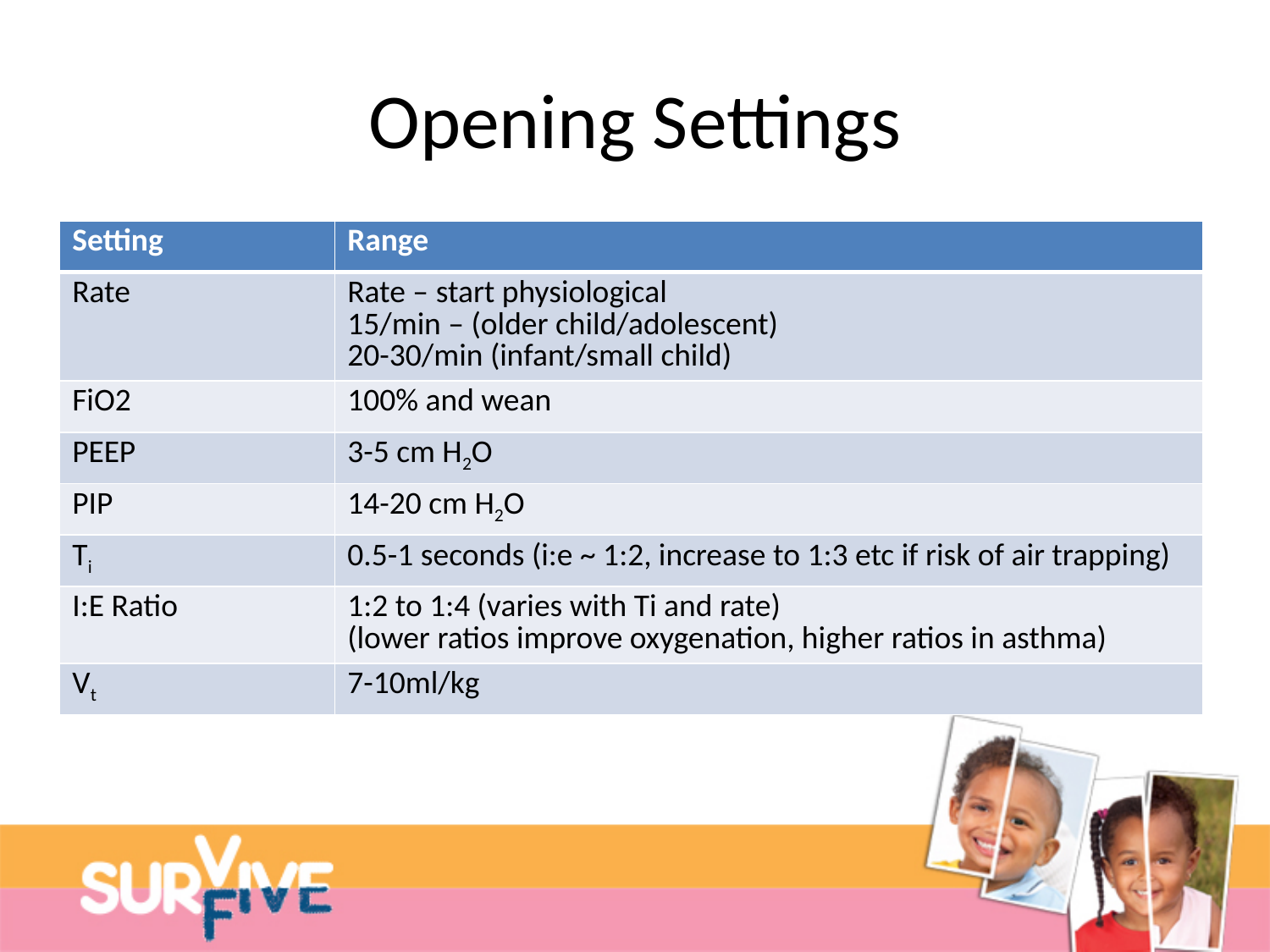

# Opening Settings
| Setting | Range |
| --- | --- |
| Rate | Rate – start physiological 15/min – (older child/adolescent) 20-30/min (infant/small child) |
| FiO2 | 100% and wean |
| PEEP | 3-5 cm H2O |
| PIP | 14-20 cm H2O |
| Ti | 0.5-1 seconds (i:e ~ 1:2, increase to 1:3 etc if risk of air trapping) |
| I:E Ratio | 1:2 to 1:4 (varies with Ti and rate) (lower ratios improve oxygenation, higher ratios in asthma) |
| Vt | 7-10ml/kg |